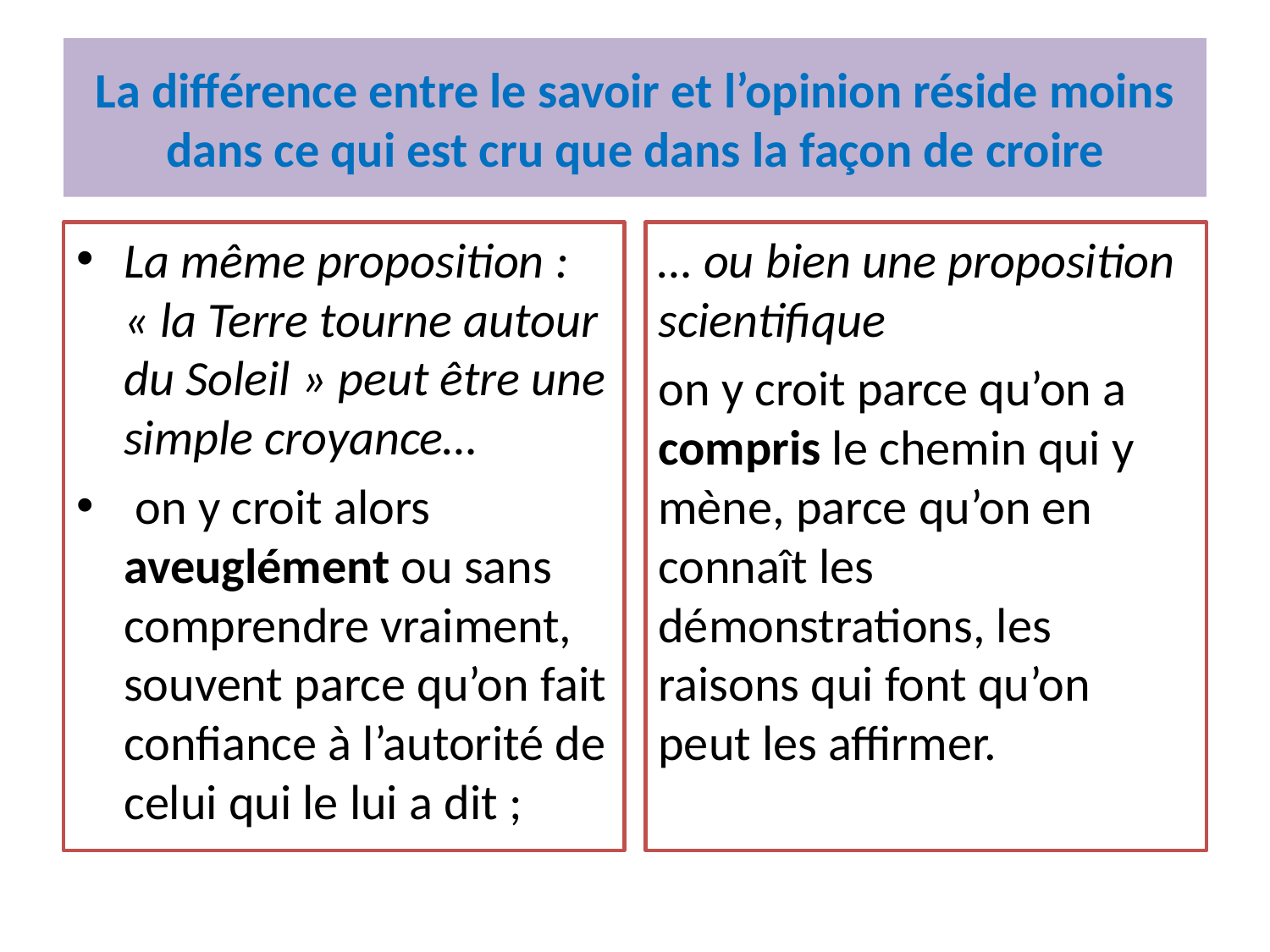

# La différence entre le savoir et l’opinion réside moins dans ce qui est cru que dans la façon de croire
La même proposition : « la Terre tourne autour du Soleil » peut être une simple croyance…
 on y croit alors aveuglément ou sans comprendre vraiment, souvent parce qu’on fait confiance à l’autorité de celui qui le lui a dit ;

… ou bien une proposition scientifique
on y croit parce qu’on a compris le chemin qui y mène, parce qu’on en connaît les démonstrations, les raisons qui font qu’on peut les affirmer.